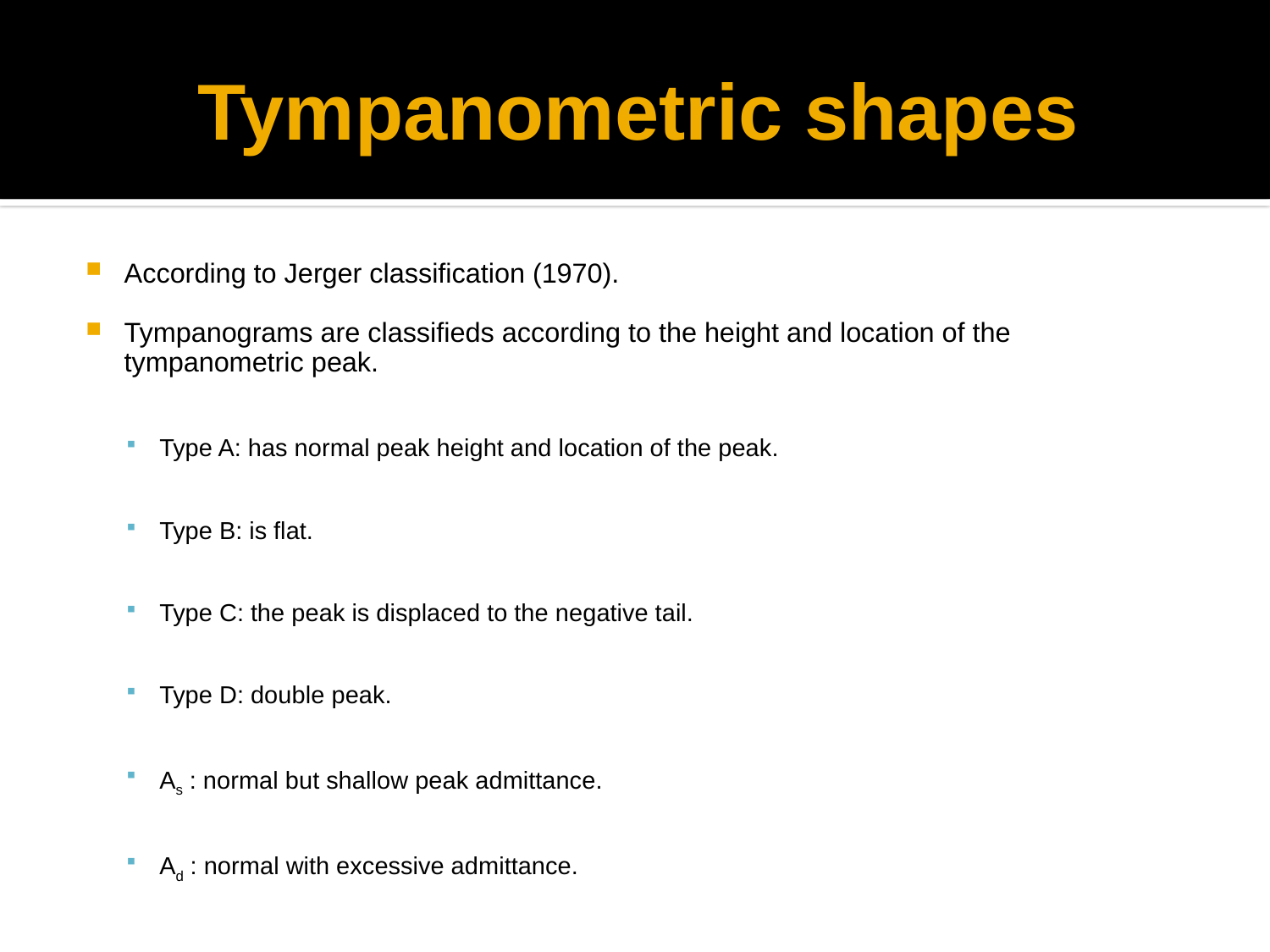

# Tympanometric shapes
According to Jerger classification (1970).

Tympanograms are classifieds according to the height and location of the tympanometric peak.

Type A: has normal peak height and location of the peak.

Type B: is flat.

Type C: the peak is displaced to the negative tail.

Type D: double peak.

As : normal but shallow peak admittance.

Ad : normal with excessive admittance.